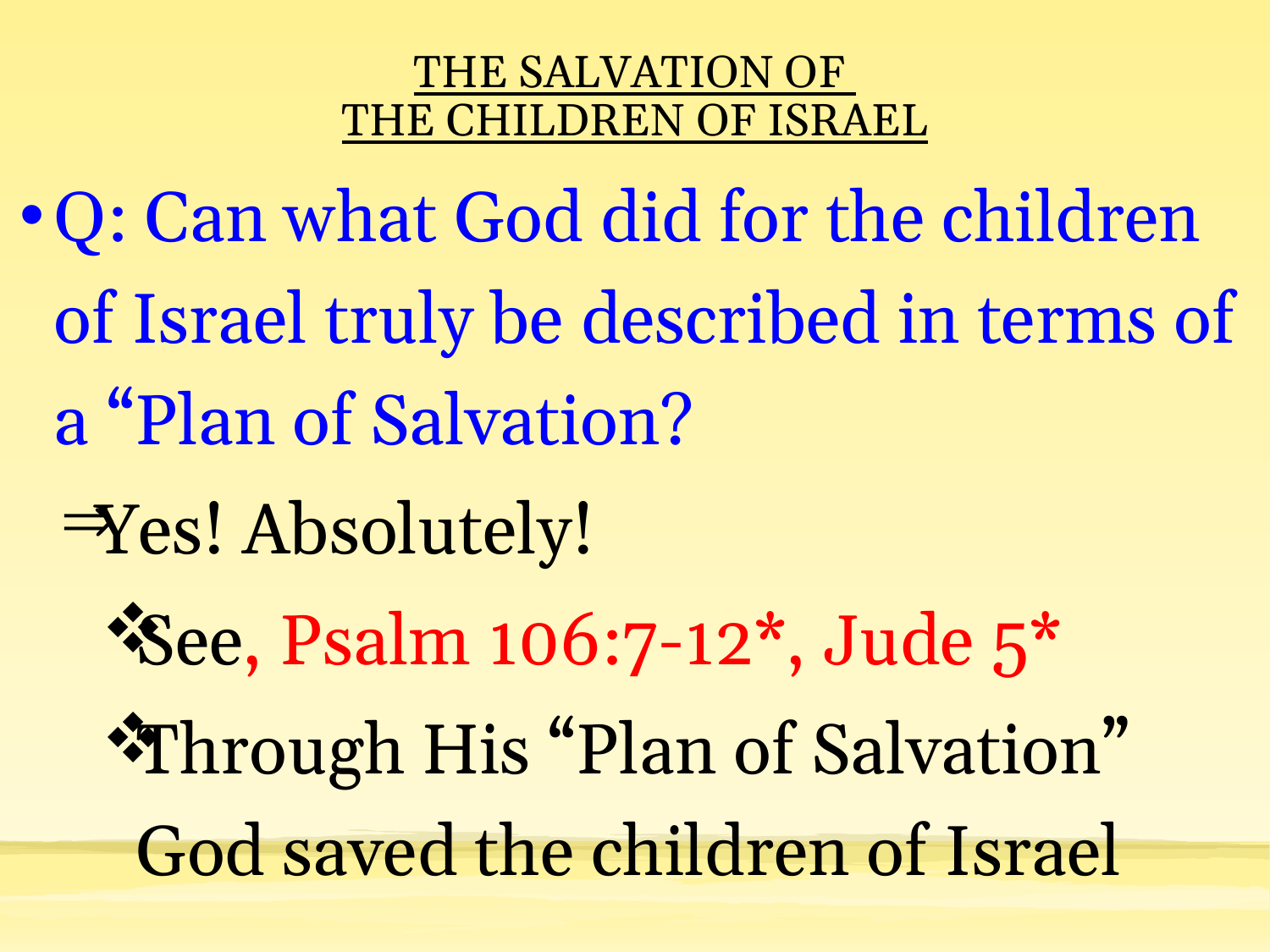

# THE SALVATION OF THE CHILDREN OF ISRAEL
Q: Can what God did for the children of Israel truly be described in terms of a “Plan of Salvation?
Yes! Absolutely!
See, Psalm 106:7-12*, Jude 5*
Through His “Plan of Salvation” God saved the children of Israel